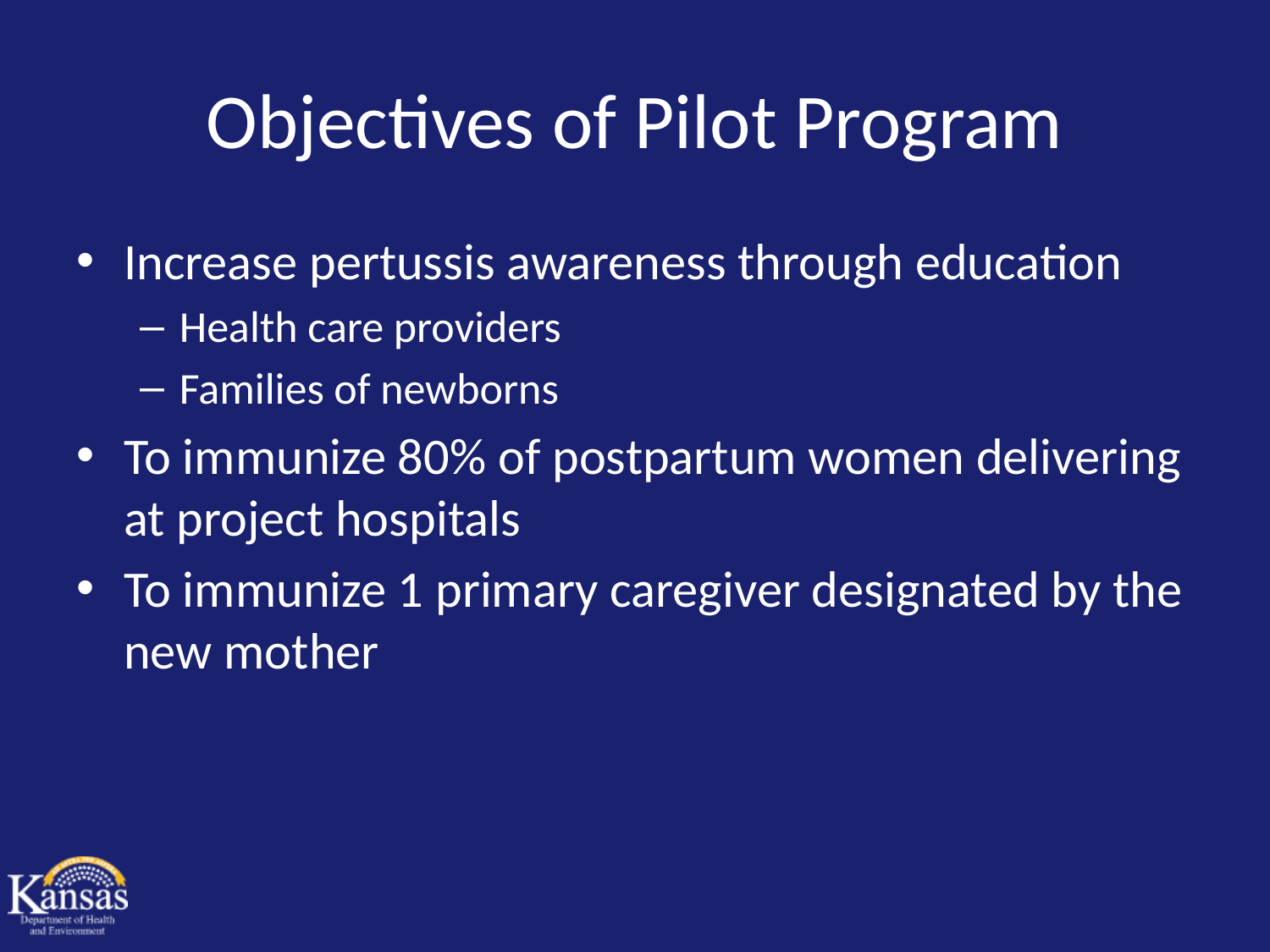

# Objectives of Pilot Program
Increase pertussis awareness through education
Health care providers
Families of newborns
To immunize 80% of postpartum women delivering at project hospitals
To immunize 1 primary caregiver designated by the new mother